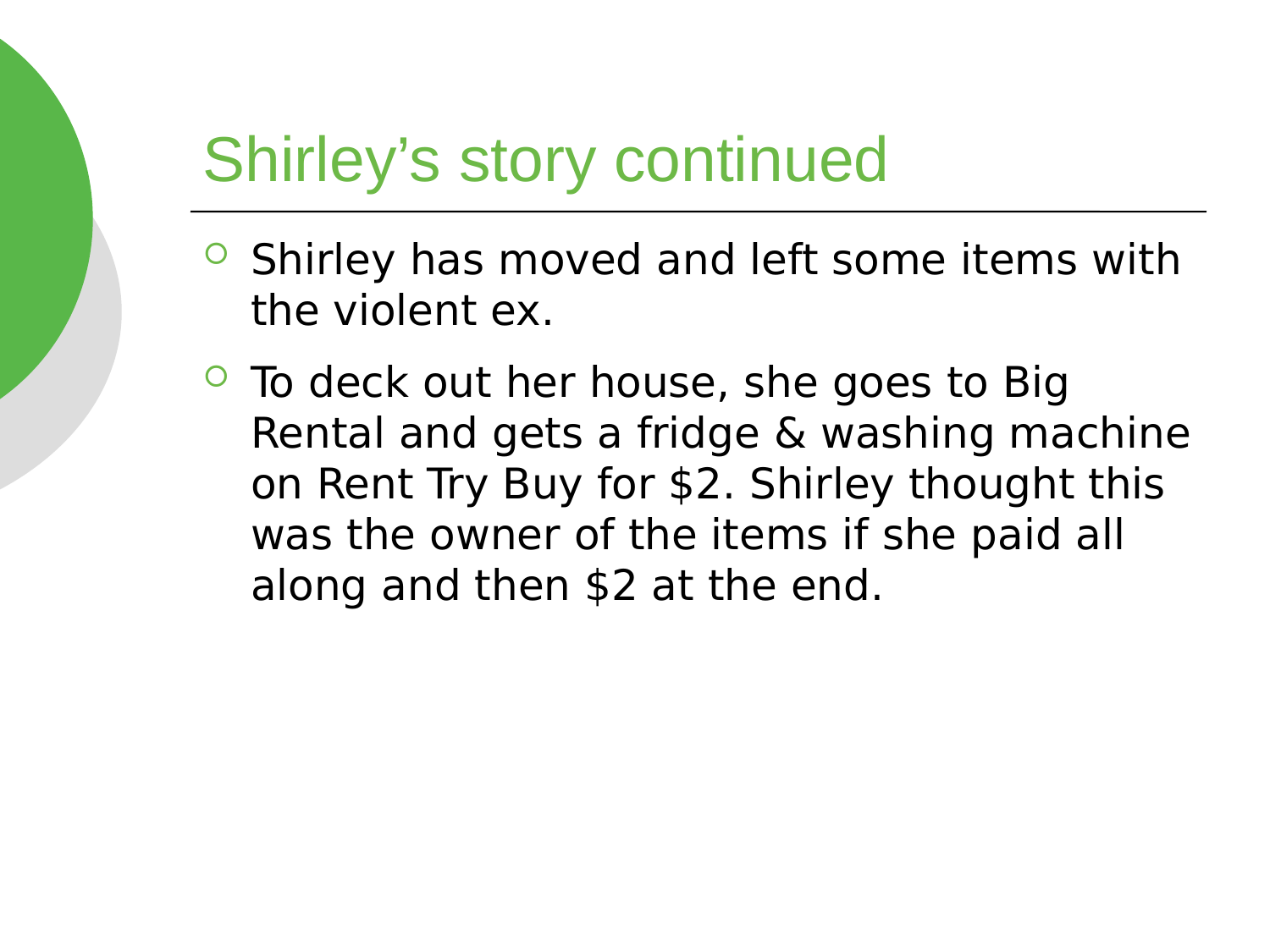

Shirley’s story continued
Shirley has moved and left some items with the violent ex.
To deck out her house, she goes to Big Rental and gets a fridge & washing machine on Rent Try Buy for $2. Shirley thought this was the owner of the items if she paid all along and then $2 at the end.